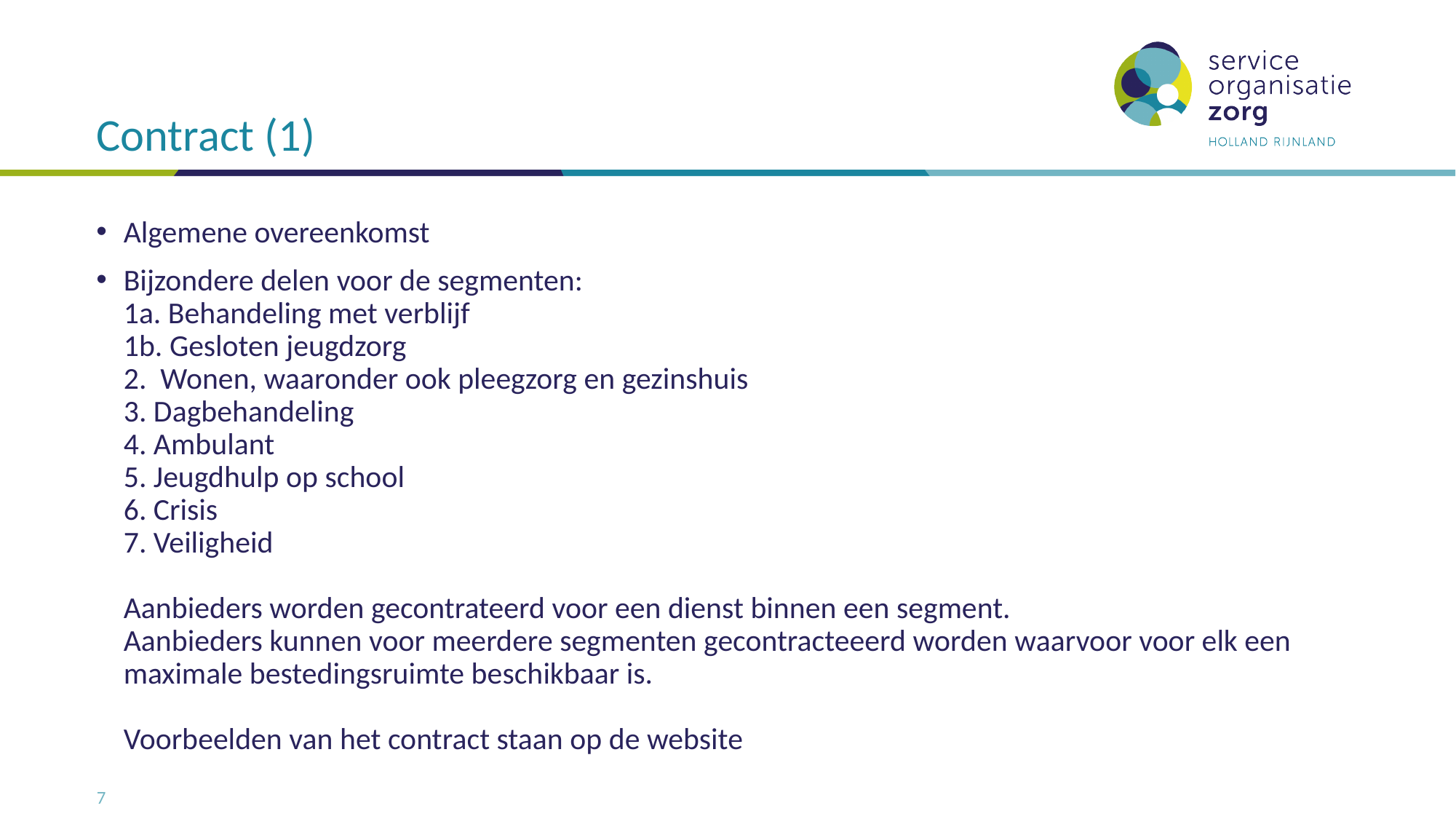

# Contract (1)
Algemene overeenkomst
Bijzondere delen voor de segmenten:
1a. Behandeling met verblijf
1b. Gesloten jeugdzorg
2.  Wonen, waaronder ook pleegzorg en gezinshuis
3. Dagbehandeling
4. Ambulant
5. Jeugdhulp op school
6. Crisis
7. Veiligheid
Aanbieders worden gecontrateerd voor een dienst binnen een segment.
Aanbieders kunnen voor meerdere segmenten gecontracteeerd worden waarvoor voor elk een maximale bestedingsruimte beschikbaar is.
Voorbeelden van het contract staan op de website

7